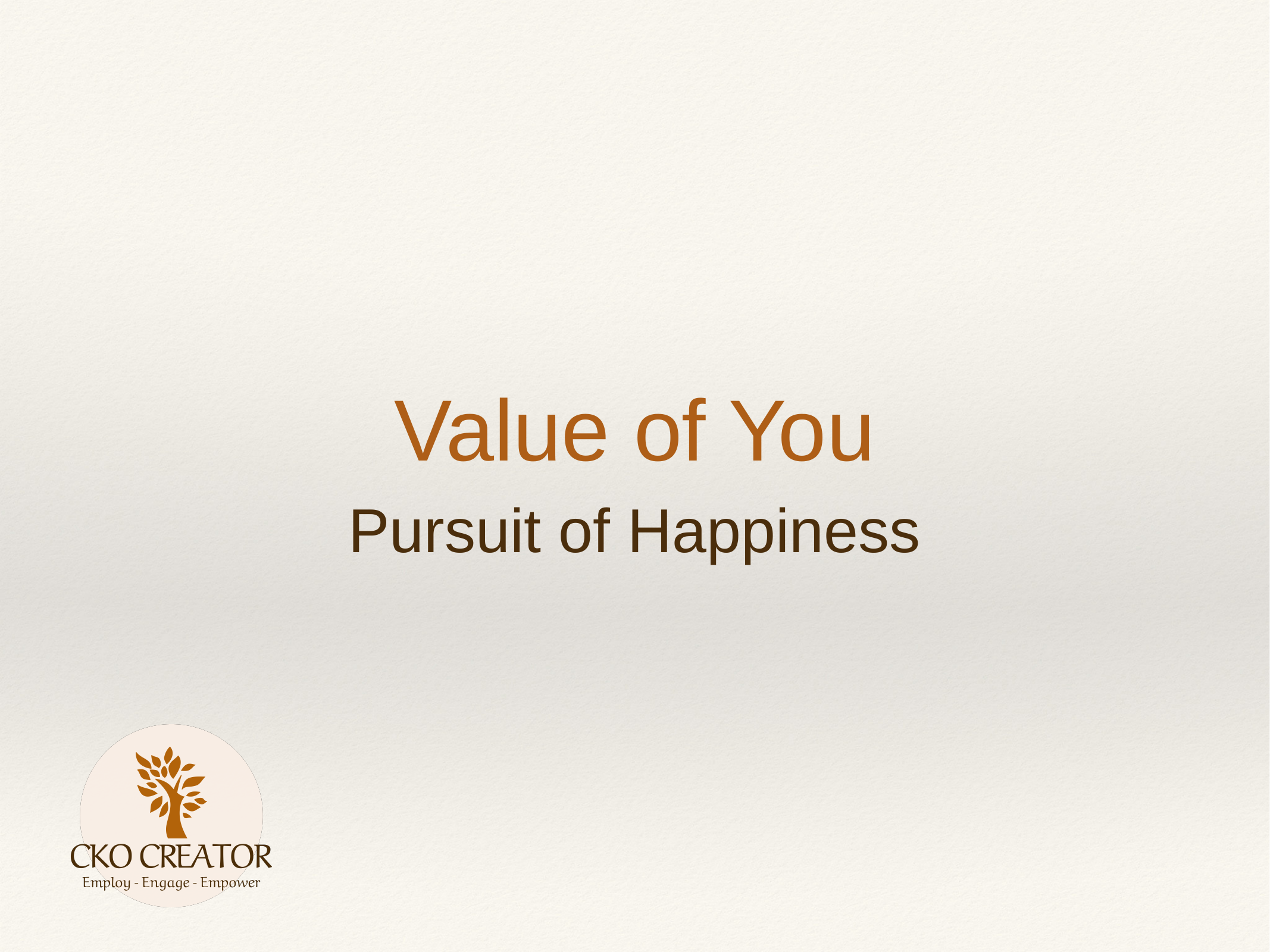

# Value of You
Pursuit of Happiness